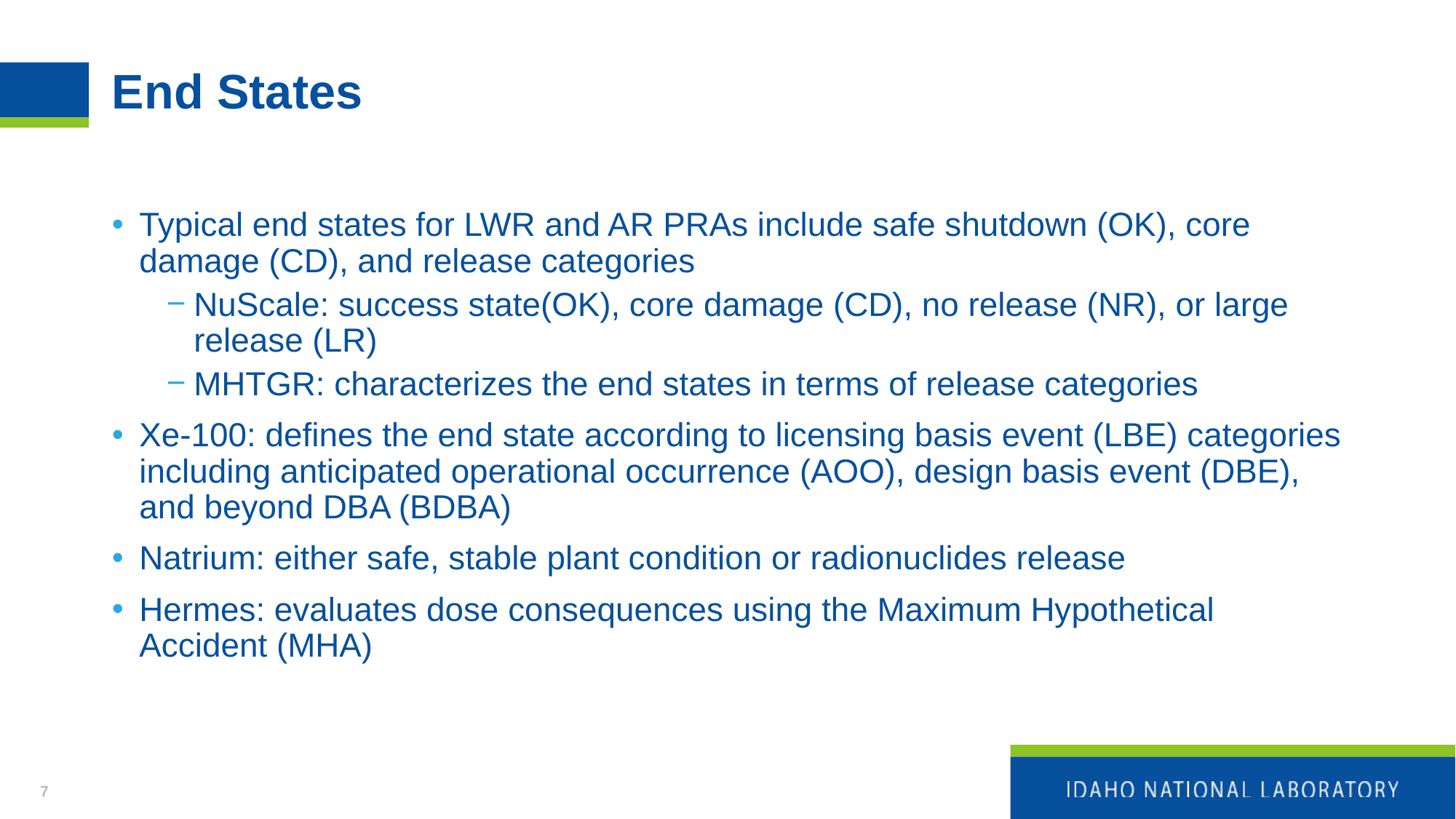

# End States
Typical end states for LWR and AR PRAs include safe shutdown (OK), core damage (CD), and release categories
NuScale: success state(OK), core damage (CD), no release (NR), or large release (LR)
MHTGR: characterizes the end states in terms of release categories
Xe-100: defines the end state according to licensing basis event (LBE) categories including anticipated operational occurrence (AOO), design basis event (DBE), and beyond DBA (BDBA)
Natrium: either safe, stable plant condition or radionuclides release
Hermes: evaluates dose consequences using the Maximum Hypothetical Accident (MHA)
7